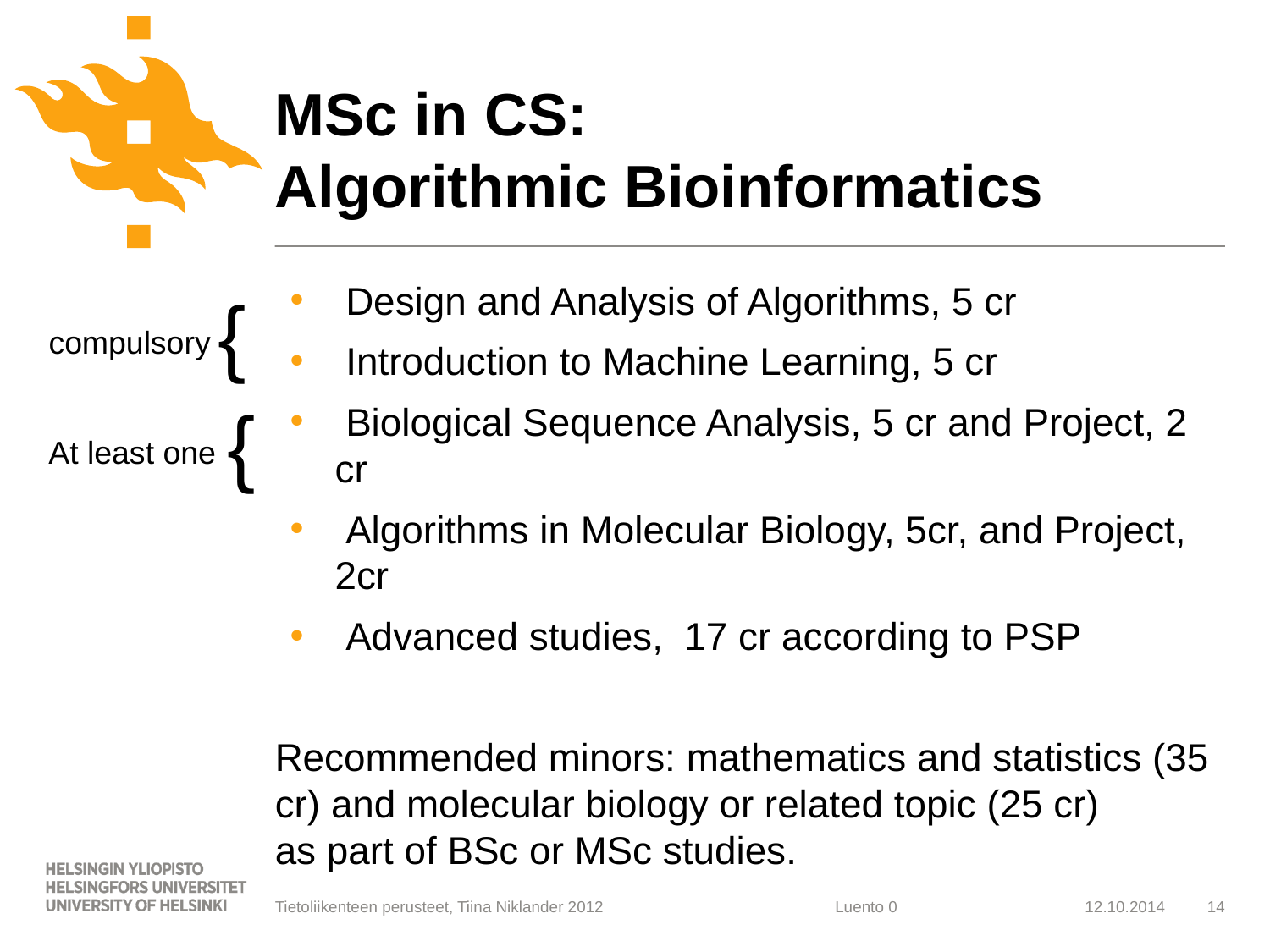

# MSc in CS: Algorithmic Bioinformatics
{
 Design and Analysis of Algorithms, 5 cr
 Introduction to Machine Learning, 5 cr
 Biological Sequence Analysis, 5 cr and Project, 2 cr
 Algorithms in Molecular Biology, 5cr, and Project, 2cr
 Advanced studies,  17 cr according to PSP

Recommended minors: mathematics and statistics (35 cr) and molecular biology or related topic (25 cr)
as part of BSc or MSc studies.
compulsory
{
At least one
Tietoliikenteen perusteet, Tiina Niklander 2012
12.10.2014
14